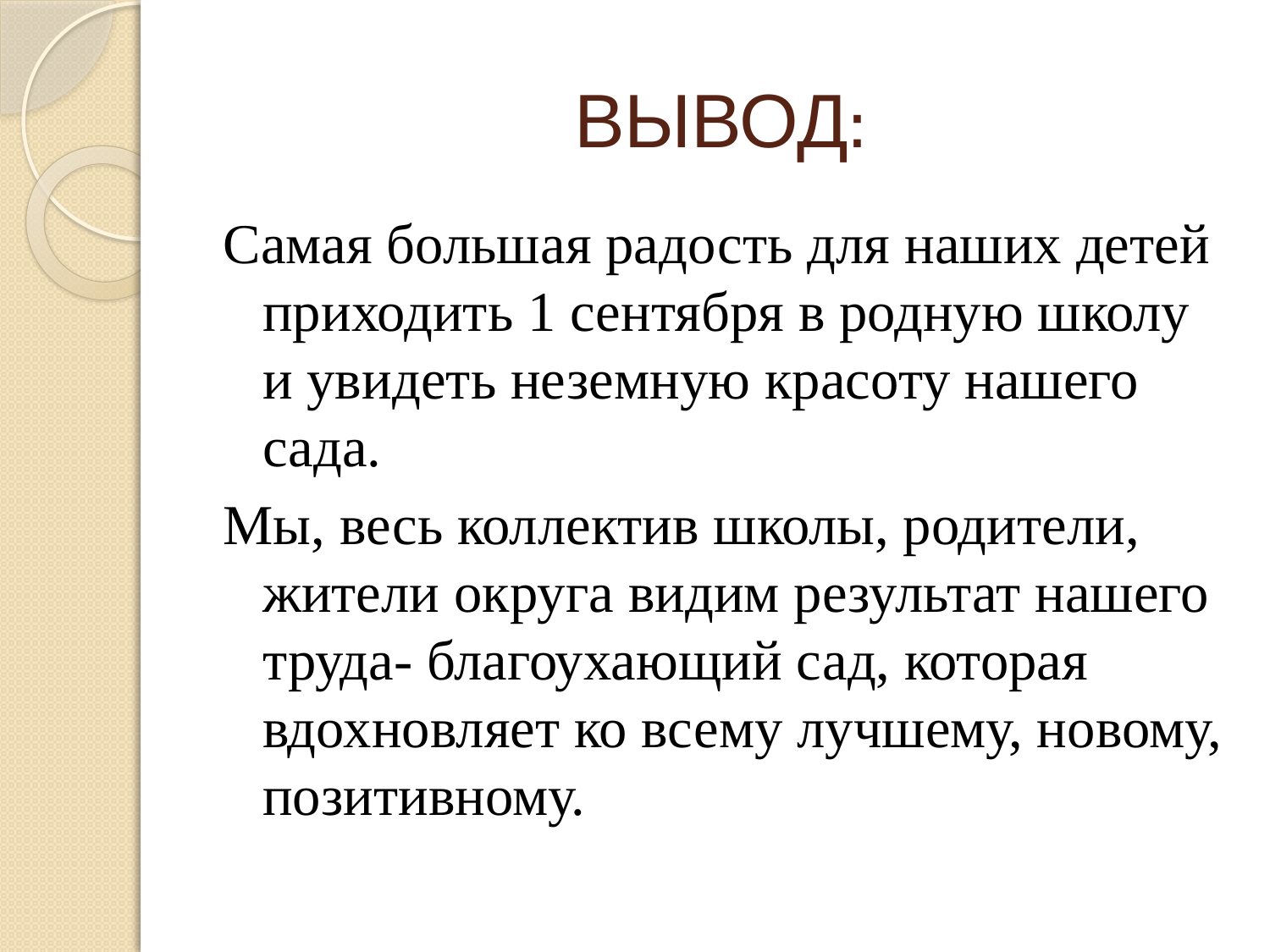

# ВЫВОД:
Самая большая радость для наших детей приходить 1 сентября в родную школу и увидеть неземную красоту нашего сада.
Мы, весь коллектив школы, родители, жители округа видим результат нашего труда- благоухающий сад, которая вдохновляет ко всему лучшему, новому, позитивному.